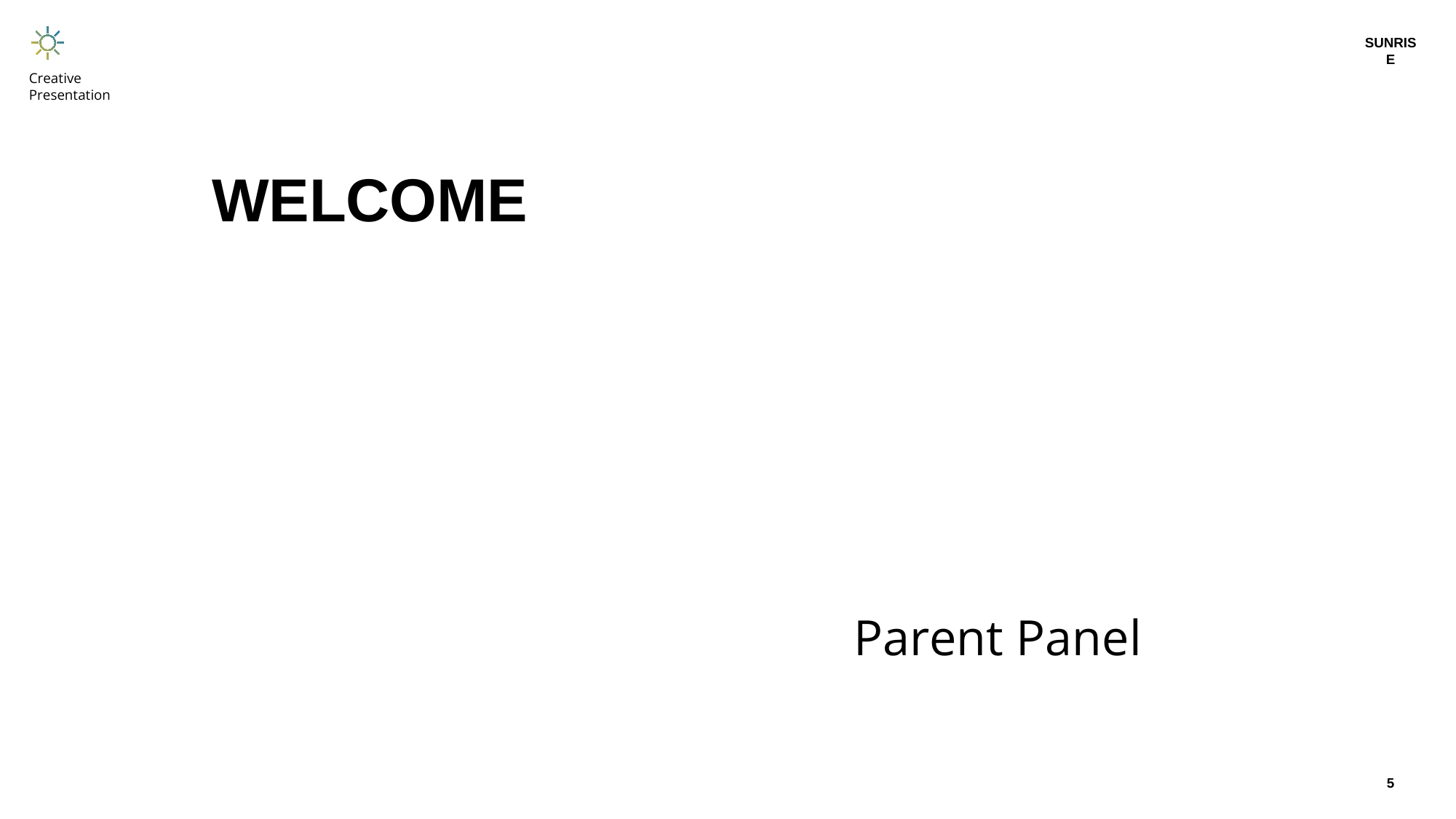

SUNRISE
Creative Presentation

WELCOME
Parent Panel
5